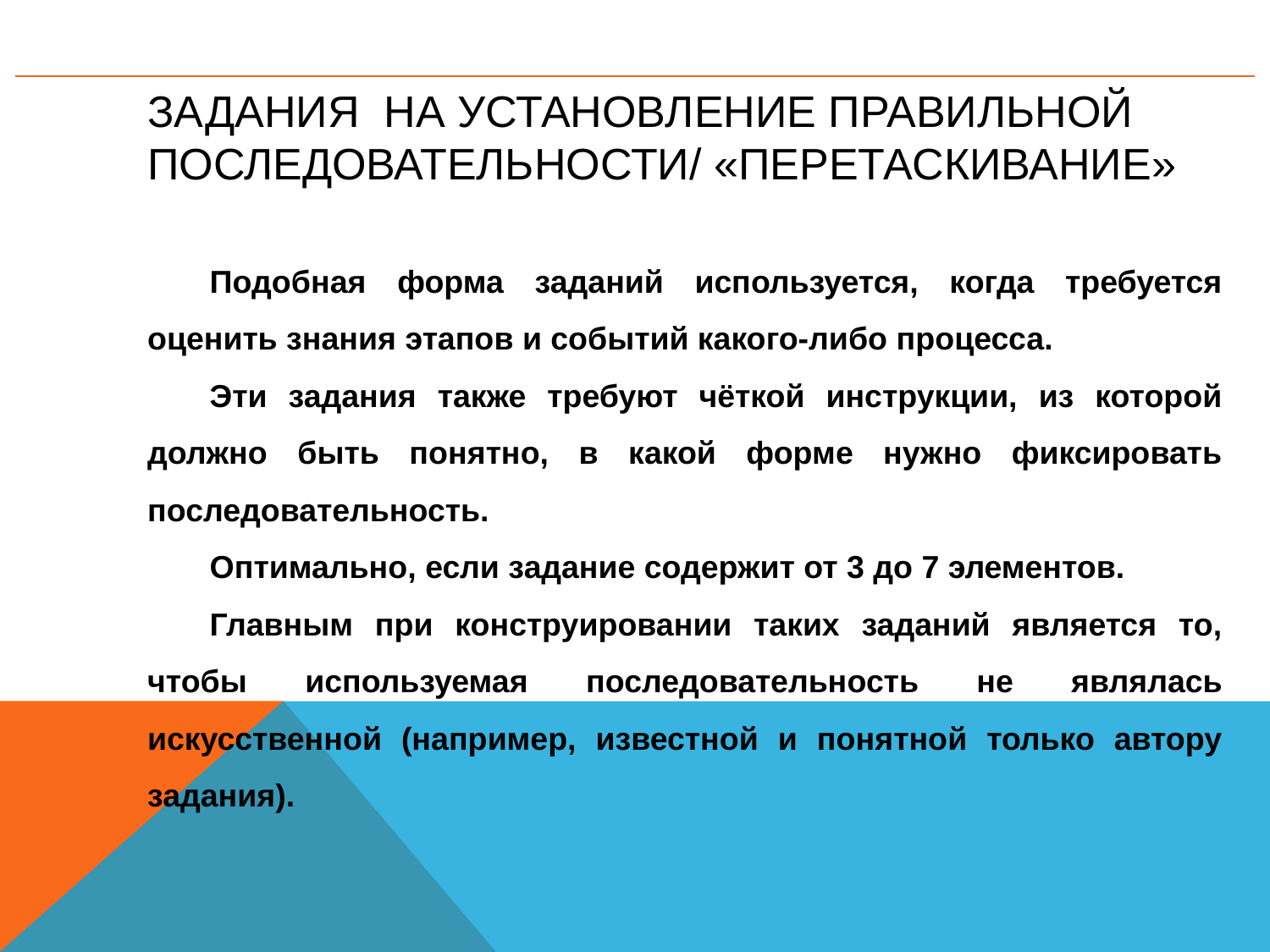

# Задания  на установление правильной последовательности/ «перетаскивание»
Подобная форма заданий используется, когда требуется оценить знания этапов и событий какого-либо процесса.
Эти задания также требуют чёткой инструкции, из которой должно быть понятно, в какой форме нужно фиксировать последовательность.
Оптимально, если задание содержит от 3 до 7 элементов.
Главным при конструировании таких заданий является то, чтобы используемая последовательность не являлась искусственной (например, известной и понятной только автору задания).